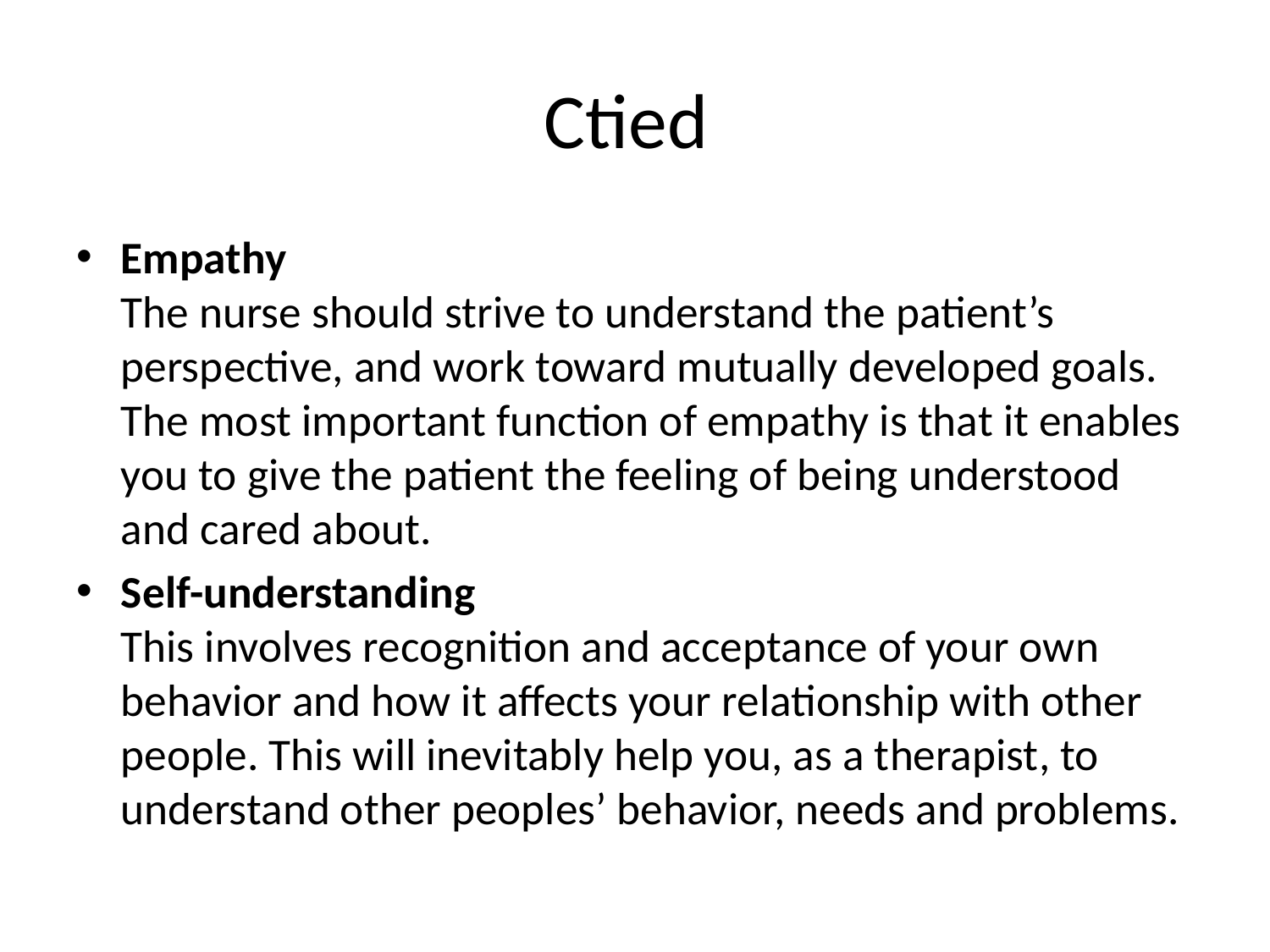

# Ctied
Empathy
The nurse should strive to understand the patient’s perspective, and work toward mutually developed goals. The most important function of empathy is that it enables you to give the patient the feeling of being understood and cared about.
Self-understanding
This involves recognition and acceptance of your own behavior and how it affects your relationship with other people. This will inevitably help you, as a therapist, to understand other peoples’ behavior, needs and problems.